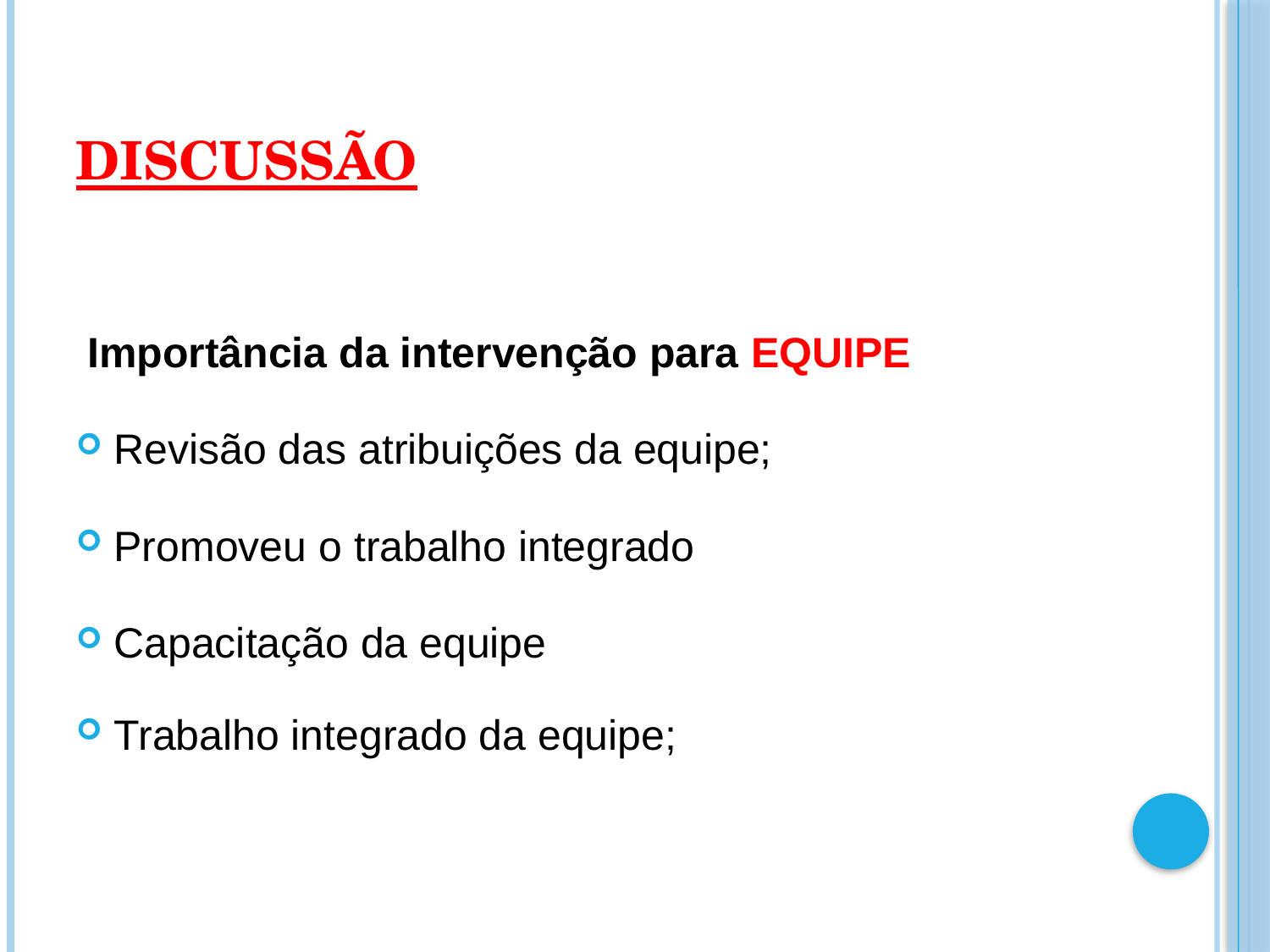

# Discussão

Importância da intervenção para EQUIPE
Revisão das atribuições da equipe;
Promoveu o trabalho integrado
Capacitação da equipe
Trabalho integrado da equipe;